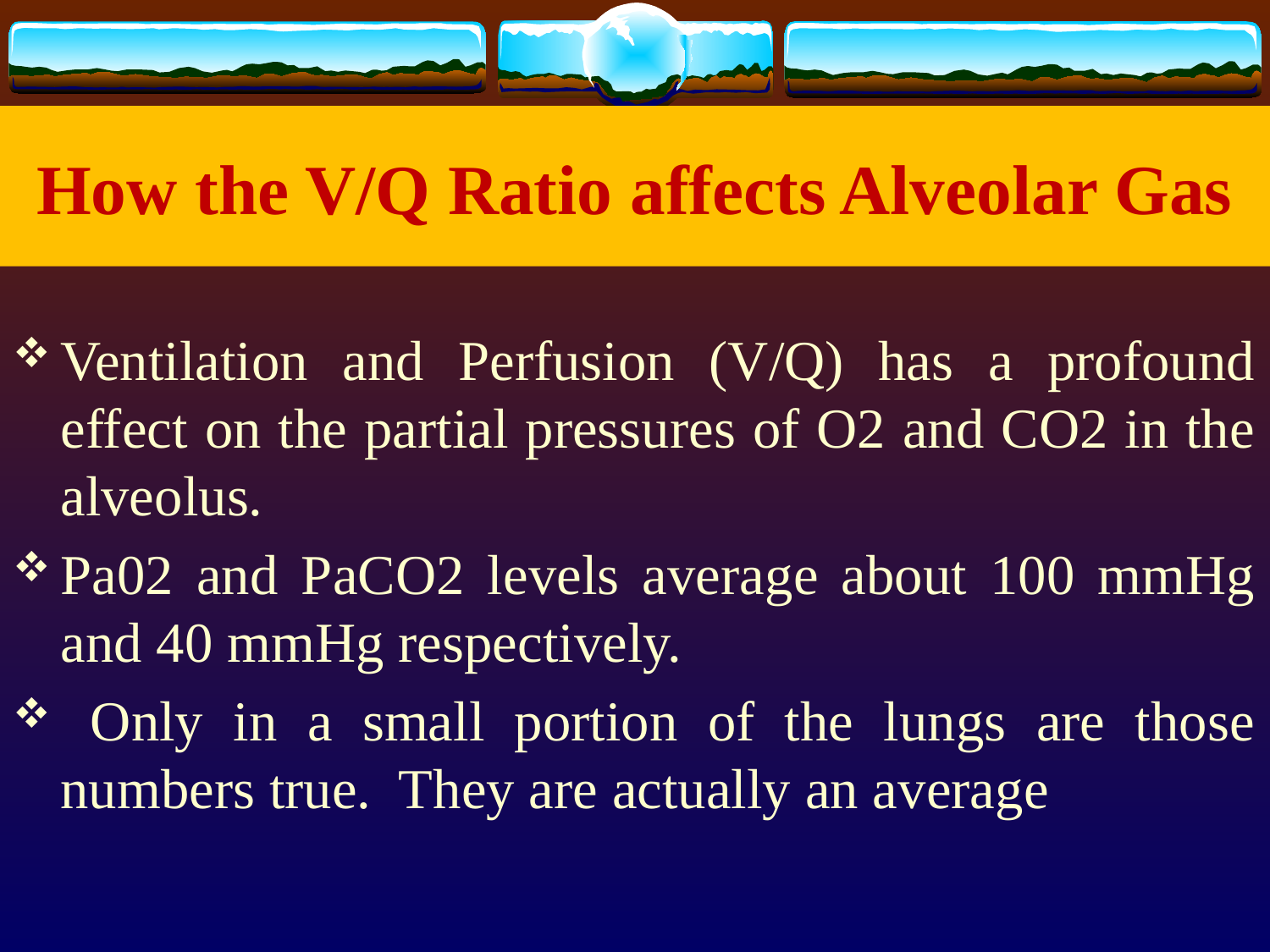

# How the V/Q Ratio affects Alveolar Gas
Ventilation and Perfusion (V/Q) has a profound effect on the partial pressures of O2 and CO2 in the alveolus.
Pa02 and PaCO2 levels average about 100 mmHg and 40 mmHg respectively.
 Only in a small portion of the lungs are those numbers true.  They are actually an average